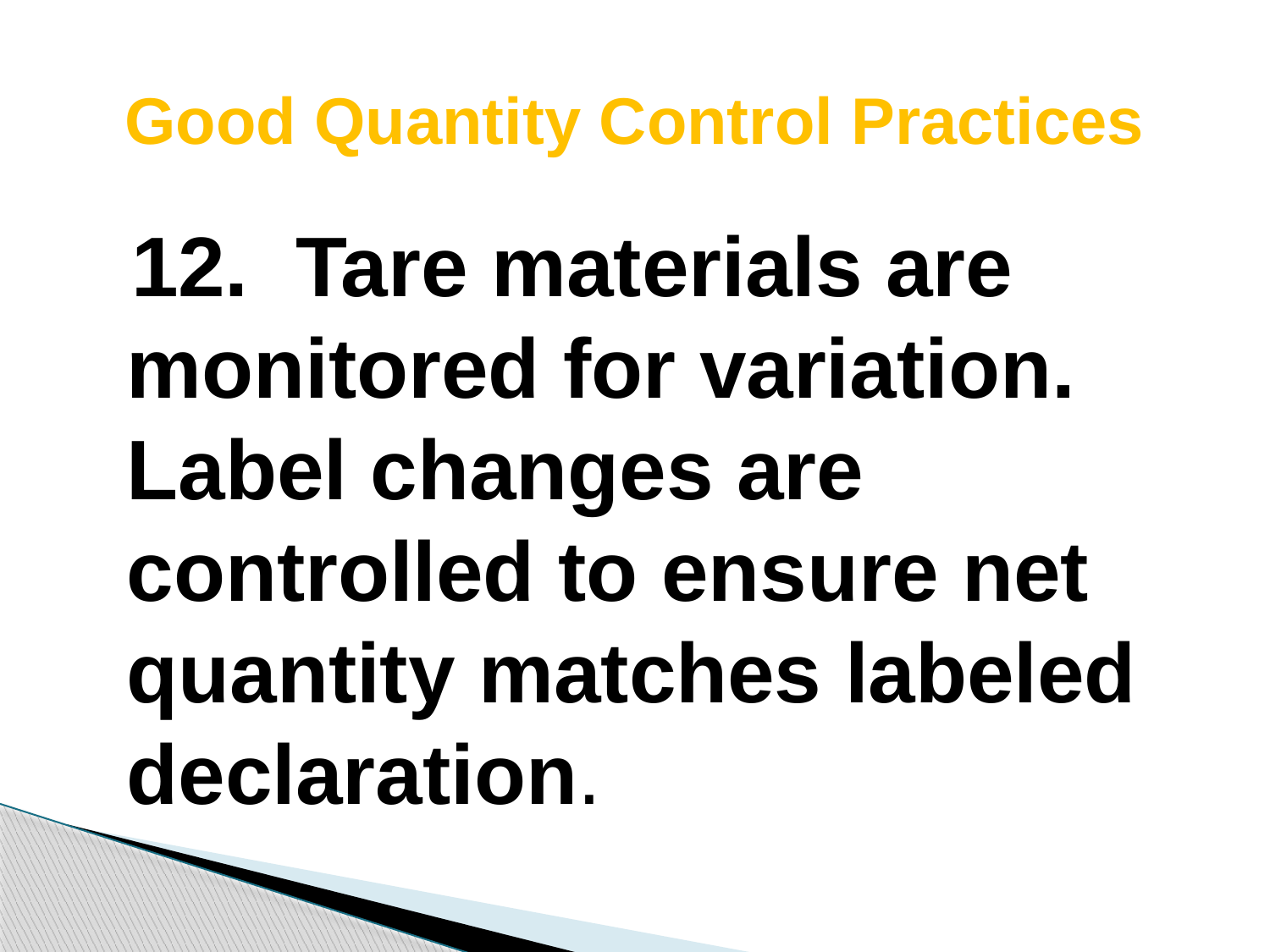

# Good Quantity Control Practices
   12.  Tare materials are monitored for variation.  Label changes are controlled to ensure net quantity matches labeled declaration.